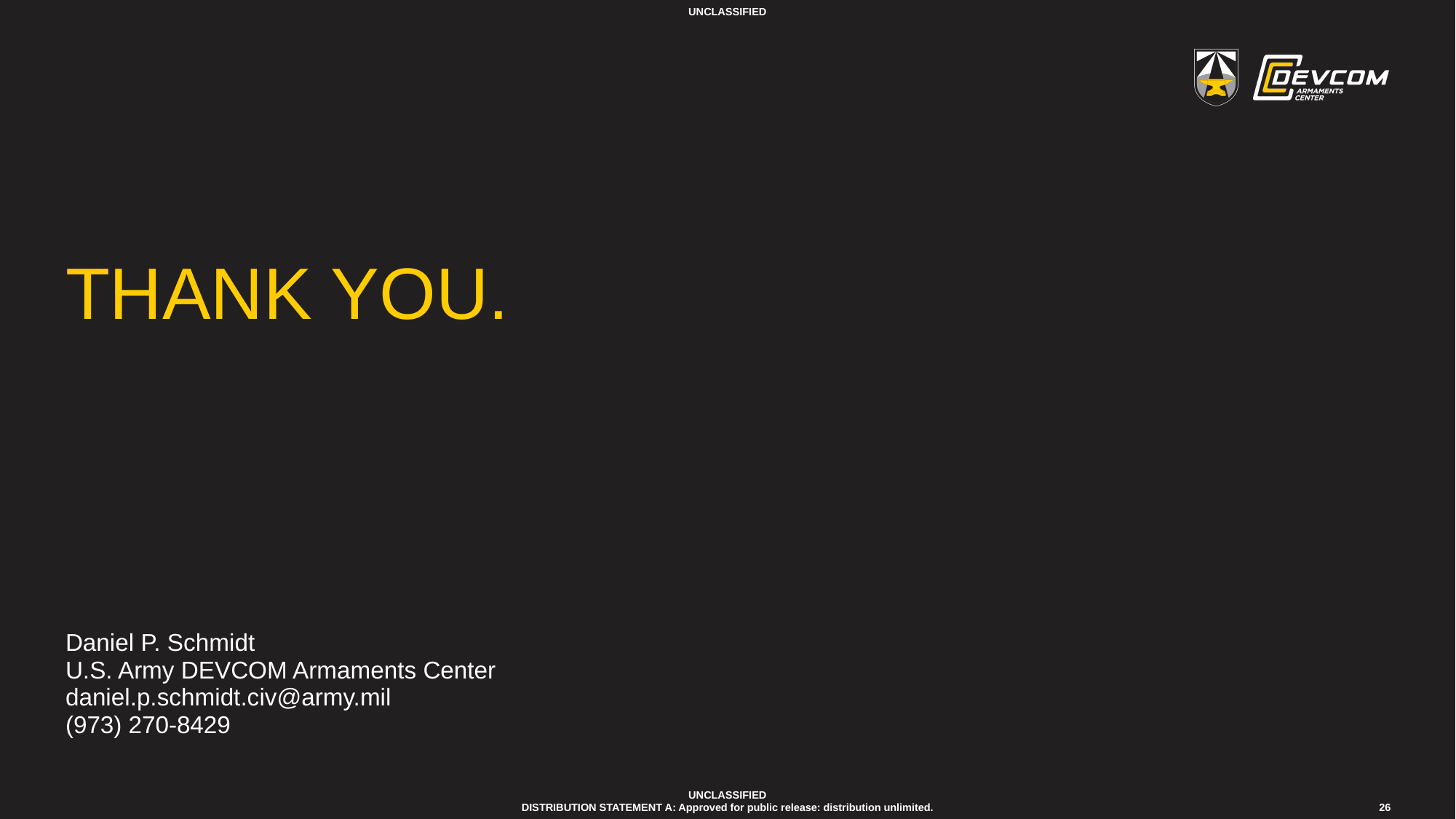

Daniel P. Schmidt
U.S. Army DEVCOM Armaments Center
daniel.p.schmidt.civ@army.mil
(973) 270-8429
26